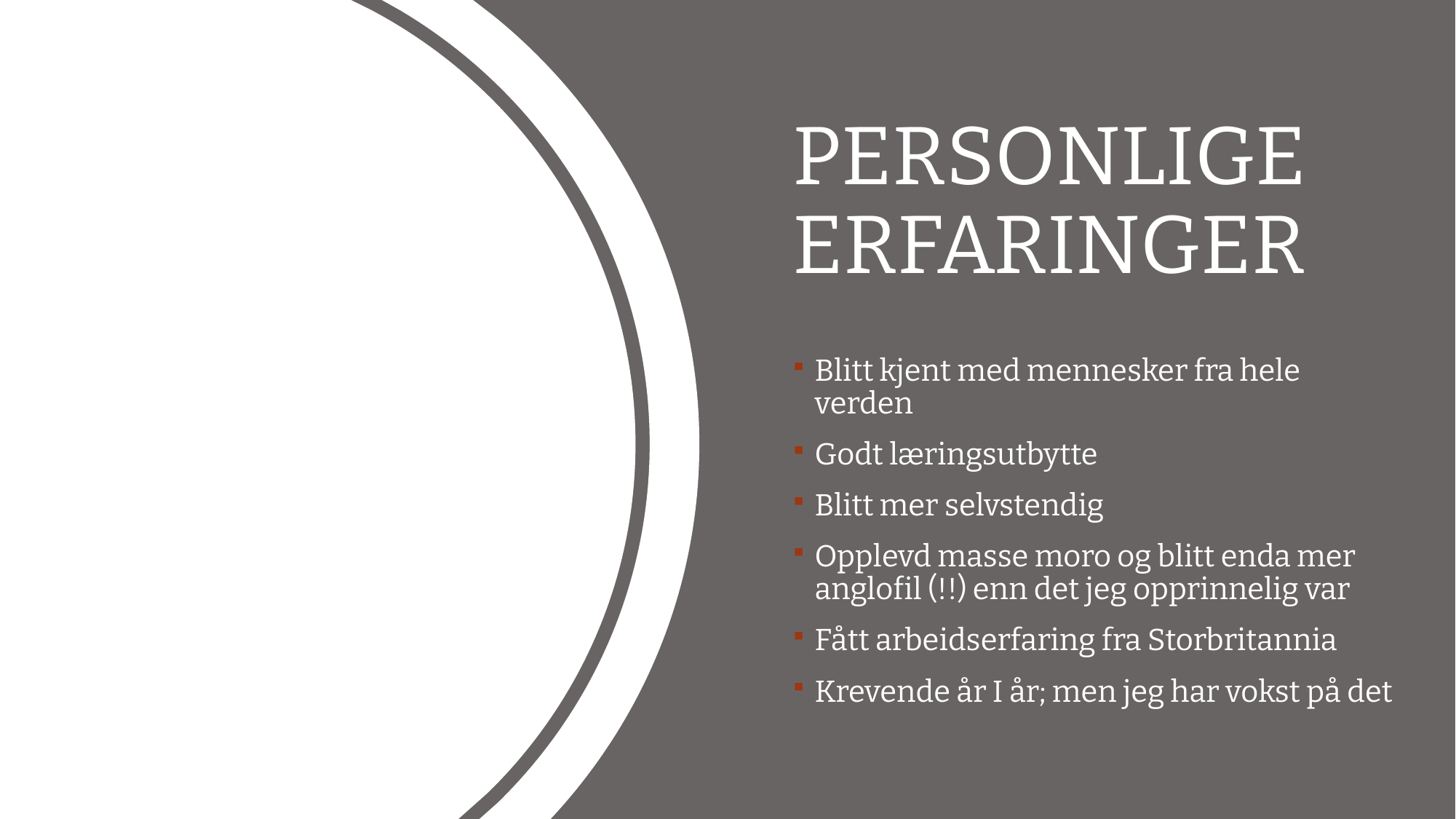

# Personlige erfaringer
Blitt kjent med mennesker fra hele verden
Godt læringsutbytte
Blitt mer selvstendig
Opplevd masse moro og blitt enda mer anglofil (!!) enn det jeg opprinnelig var
Fått arbeidserfaring fra Storbritannia
Krevende år I år; men jeg har vokst på det